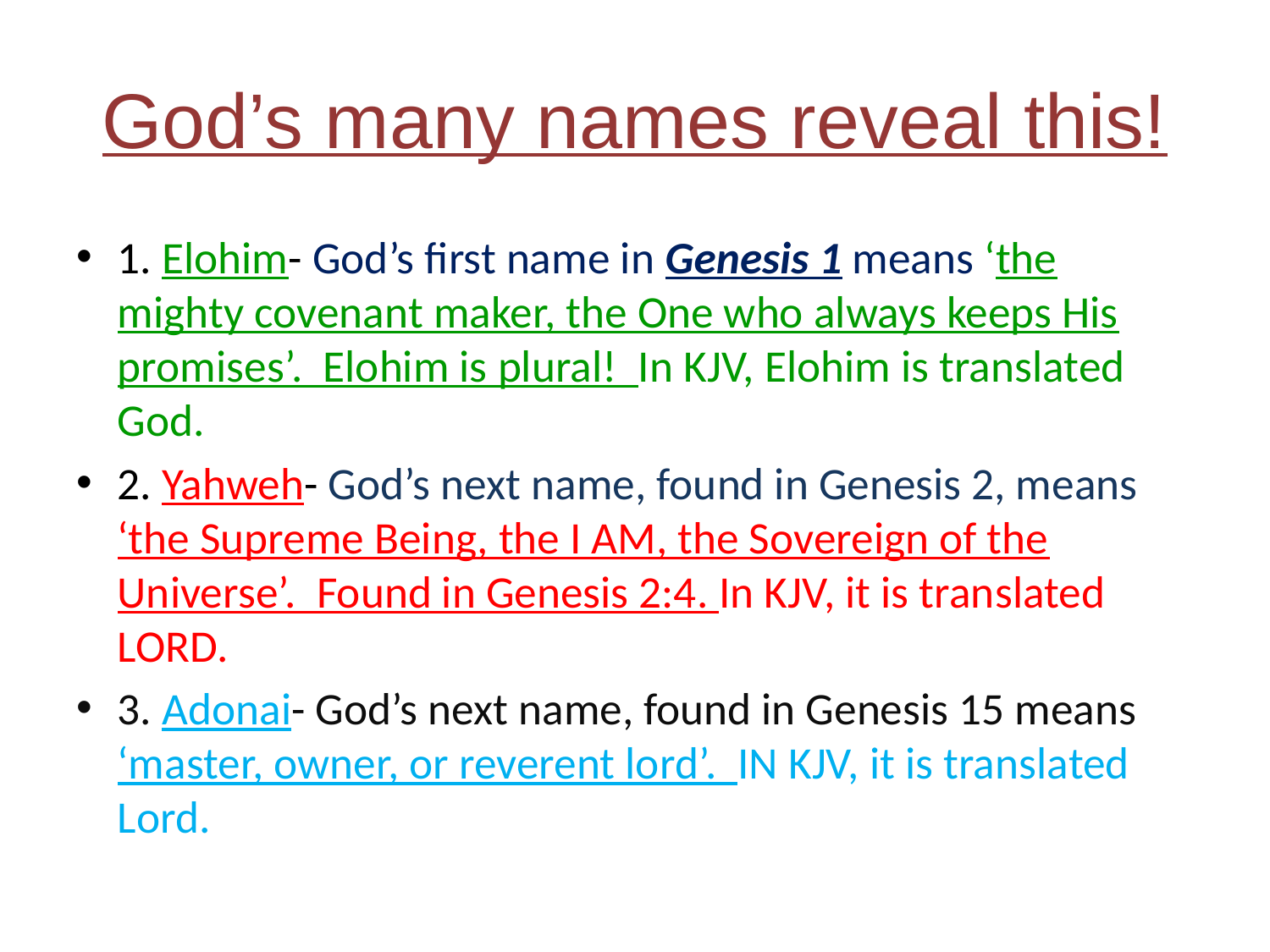

# God’s many names reveal this!
1. Elohim- God’s first name in Genesis 1 means ‘the mighty covenant maker, the One who always keeps His promises’.  Elohim is plural!  In KJV, Elohim is translated God.
2. Yahweh- God’s next name, found in Genesis 2, means ‘the Supreme Being, the I AM, the Sovereign of the Universe’.  Found in Genesis 2:4. In KJV, it is translated LORD.
3. Adonai- God’s next name, found in Genesis 15 means ‘master, owner, or reverent lord’.  IN KJV, it is translated Lord.